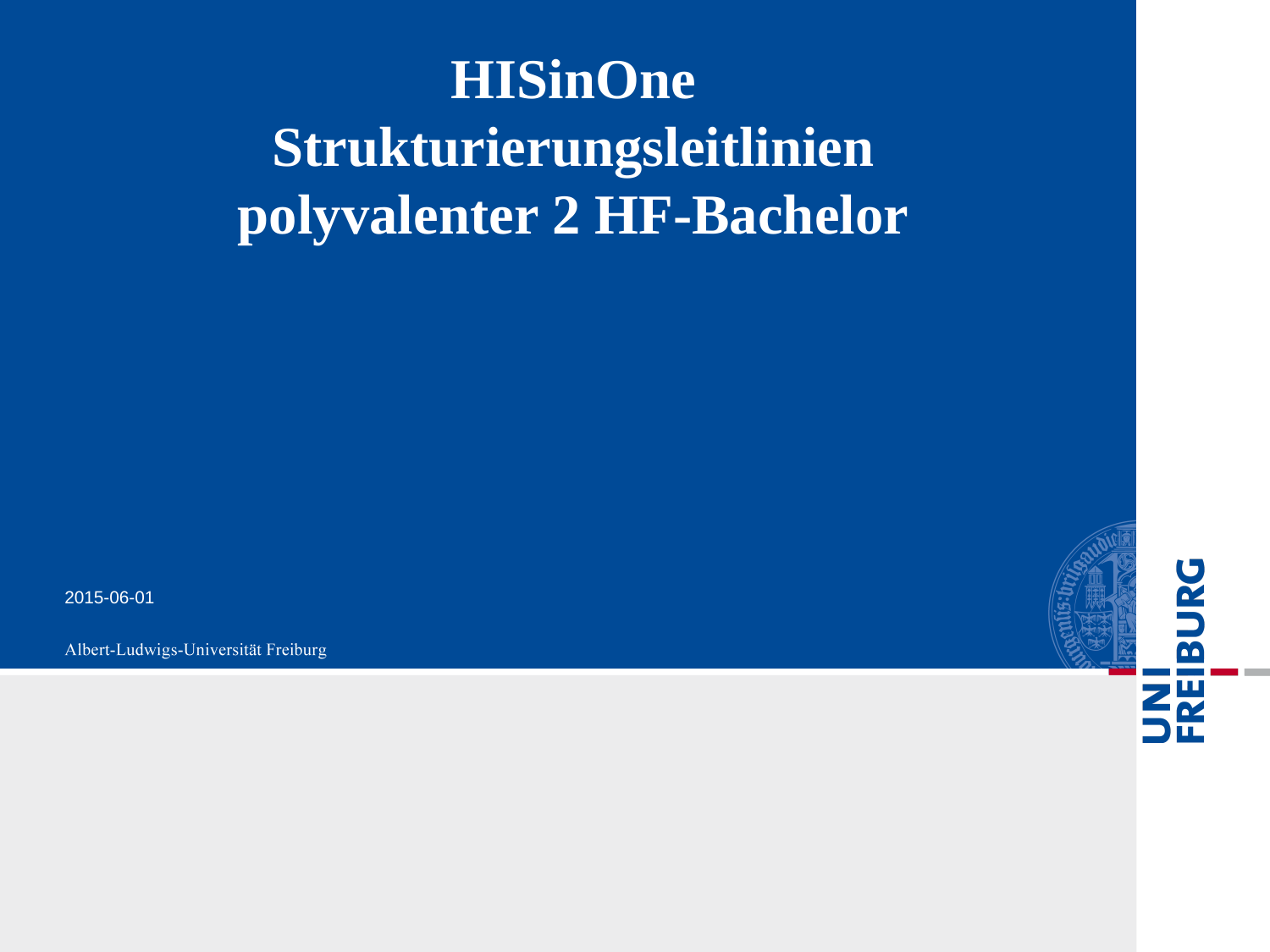

# HISinOne Strukturierungsleitlinien polyvalenter 2 HF-Bachelor
2015-06-01